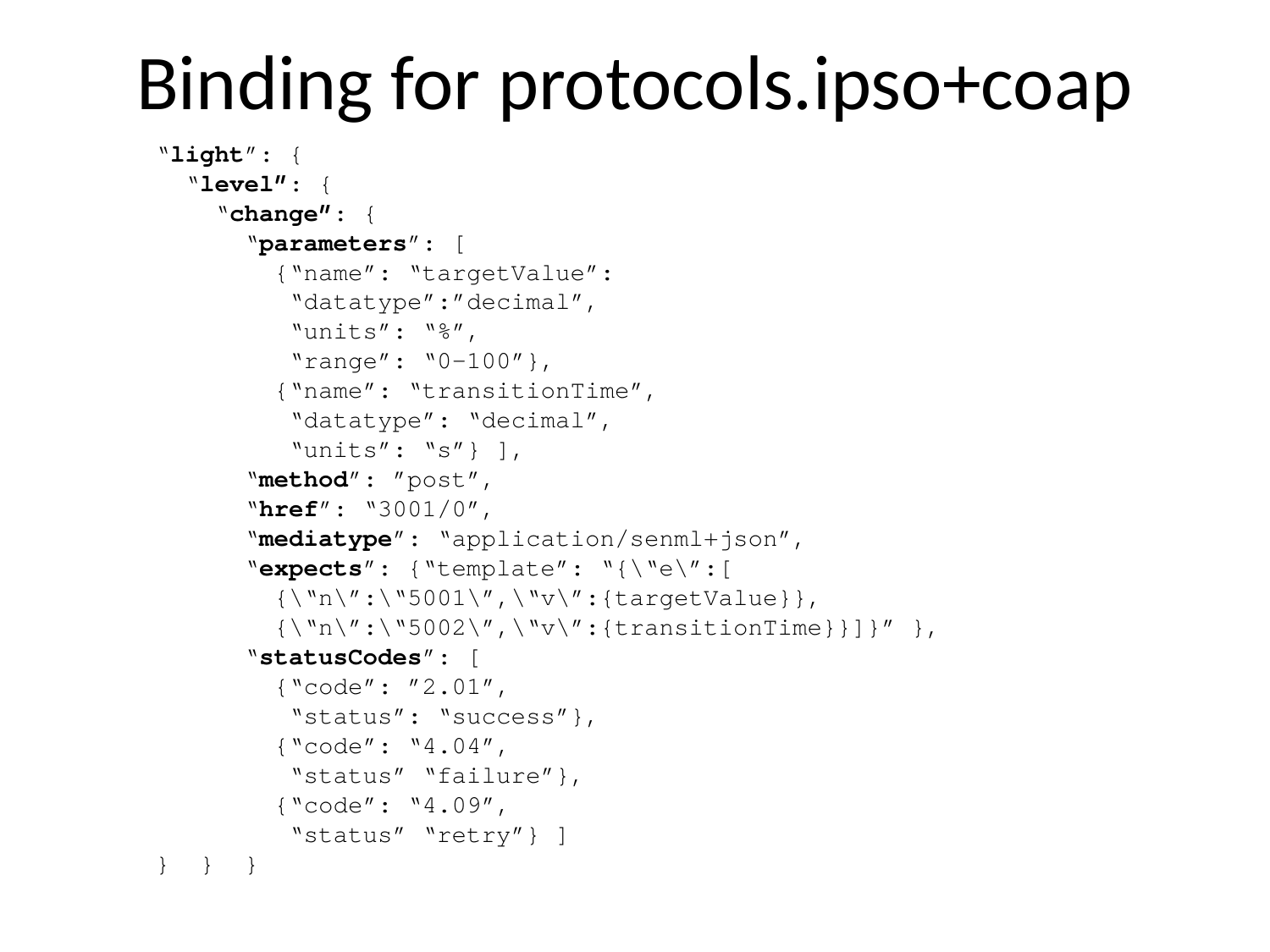

# Binding for protocols.ipso+coap
“light”: {
  “level”: {
    “change”: {
      “parameters”: [
        {“name”: “targetValue”:
         “datatype”:”decimal”,
         “units”: “%”,
         “range”: “0-100”},
        {“name”: “transitionTime”,
         “datatype”: “decimal”,
         “units”: “s”} ],
      “method”: ”post”,
      “href”: “3001/0”,
      “mediatype”: “application/senml+json”,
      “expects”: {“template”: “{\“e\”:[
        {\“n\”:\“5001\”,\“v\”:{targetValue}},
        {\“n\”:\“5002\”,\“v\”:{transitionTime}}]}” },
      “statusCodes”: [
        {“code”: ”2.01”,
         “status”: “success”},
        {“code”: “4.04”,
         “status” “failure”},
        {“code”: “4.09”,
         “status” “retry”} ]
}  }  }